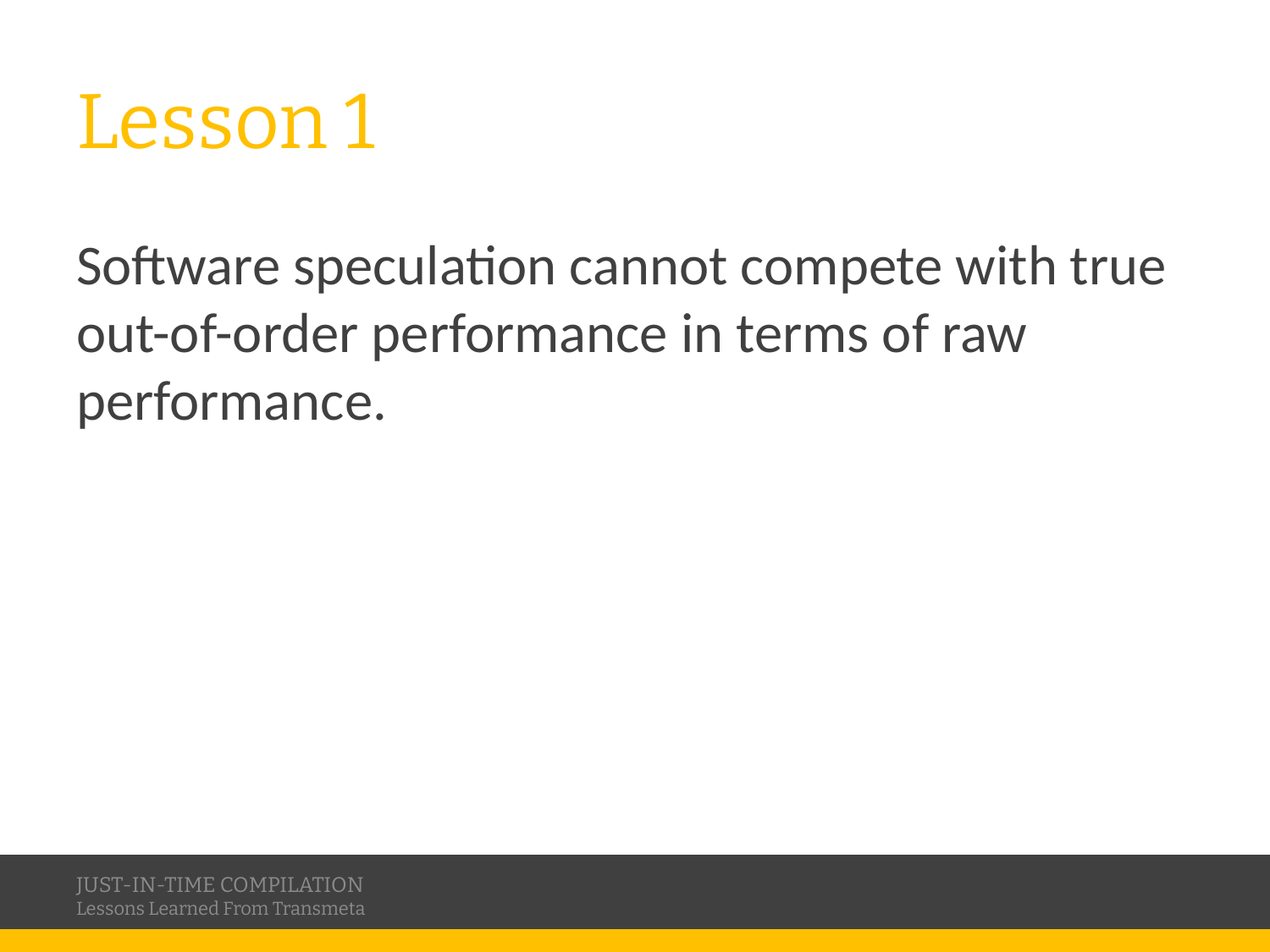

# Lesson 1
Software speculation cannot compete with true out-of-order performance in terms of raw performance.
JUST-IN-TIME COMPILATION
Lessons Learned From Transmeta